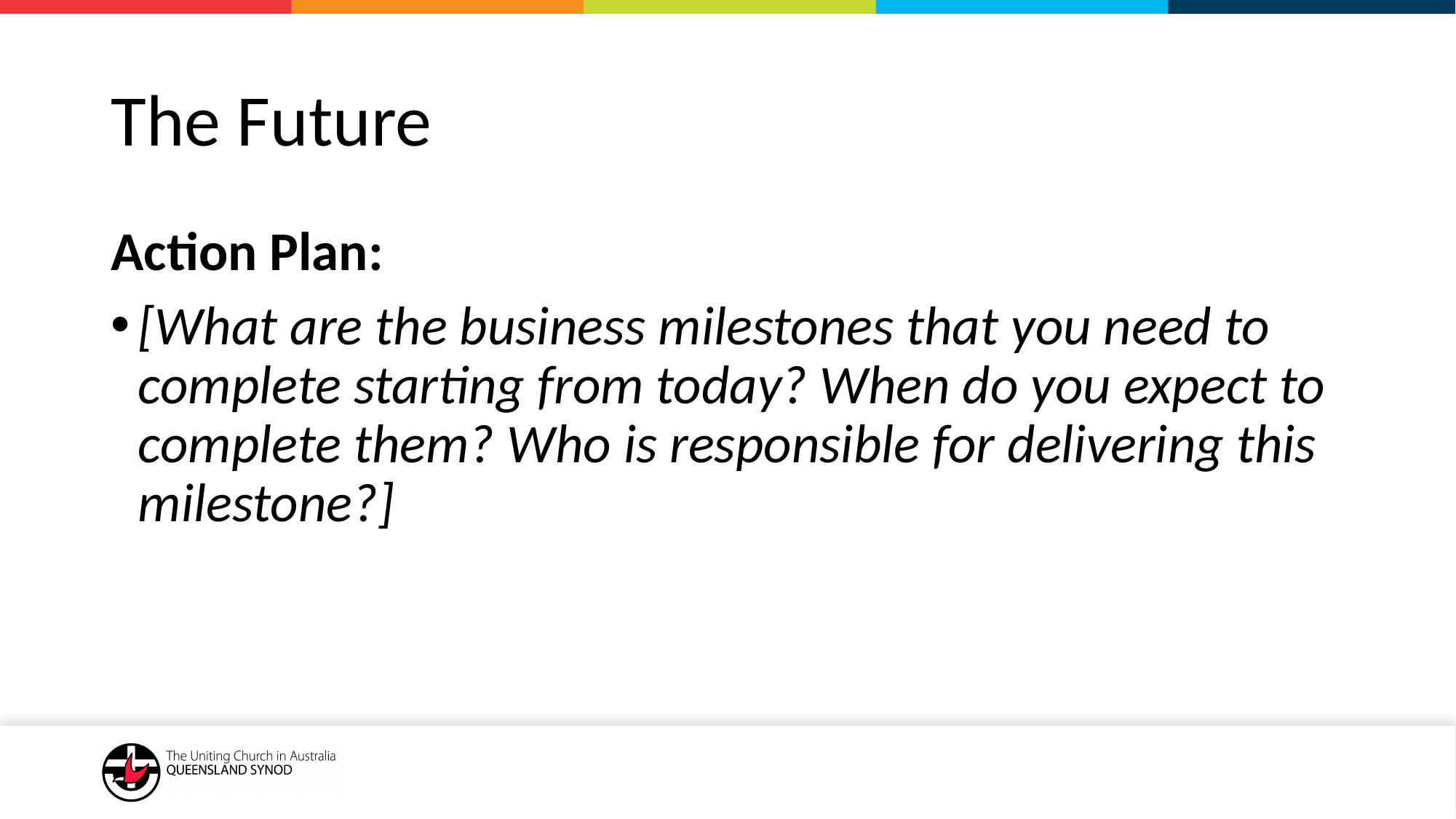

# The Future
Action Plan:
[What are the business milestones that you need to complete starting from today? When do you expect to complete them? Who is responsible for delivering this milestone?]